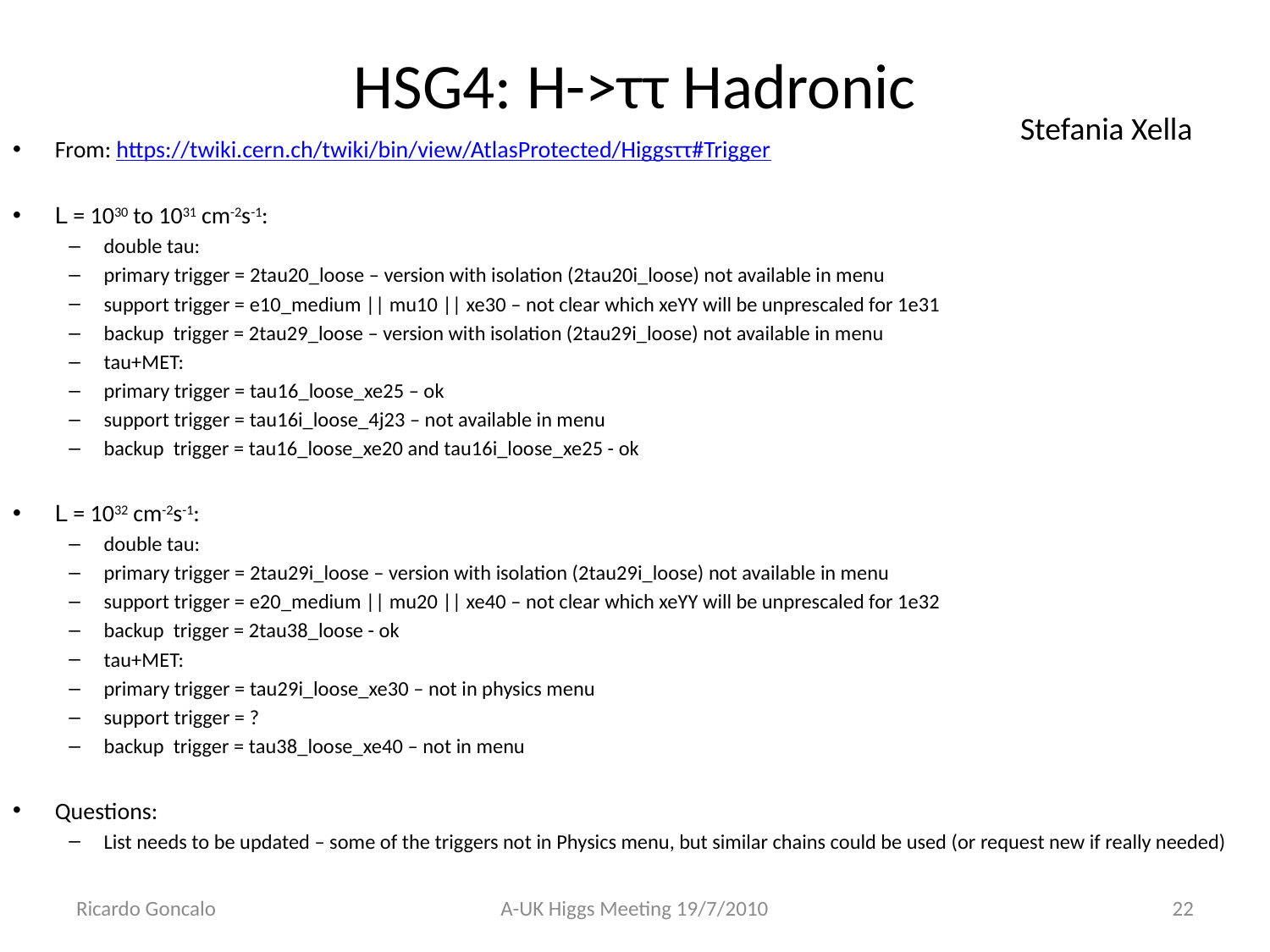

# HSG4: H->ττ Hadronic
Stefania Xella
From: https://twiki.cern.ch/twiki/bin/view/AtlasProtected/Higgsττ#Trigger

L = 1030 to 1031 cm-2s-1:
double tau:
primary trigger = 2tau20_loose – version with isolation (2tau20i_loose) not available in menu
support trigger = e10_medium || mu10 || xe30 – not clear which xeYY will be unprescaled for 1e31
backup  trigger = 2tau29_loose – version with isolation (2tau29i_loose) not available in menu
tau+MET:
primary trigger = tau16_loose_xe25 – ok
support trigger = tau16i_loose_4j23 – not available in menu
backup  trigger = tau16_loose_xe20 and tau16i_loose_xe25 - ok

L = 1032 cm-2s-1:
double tau:
primary trigger = 2tau29i_loose – version with isolation (2tau29i_loose) not available in menu
support trigger = e20_medium || mu20 || xe40 – not clear which xeYY will be unprescaled for 1e32
backup  trigger = 2tau38_loose - ok
tau+MET:
primary trigger = tau29i_loose_xe30 – not in physics menu
support trigger = ?
backup  trigger = tau38_loose_xe40 – not in menu

Questions:
List needs to be updated – some of the triggers not in Physics menu, but similar chains could be used (or request new if really needed)

Ricardo Goncalo
A-UK Higgs Meeting 19/7/2010
22